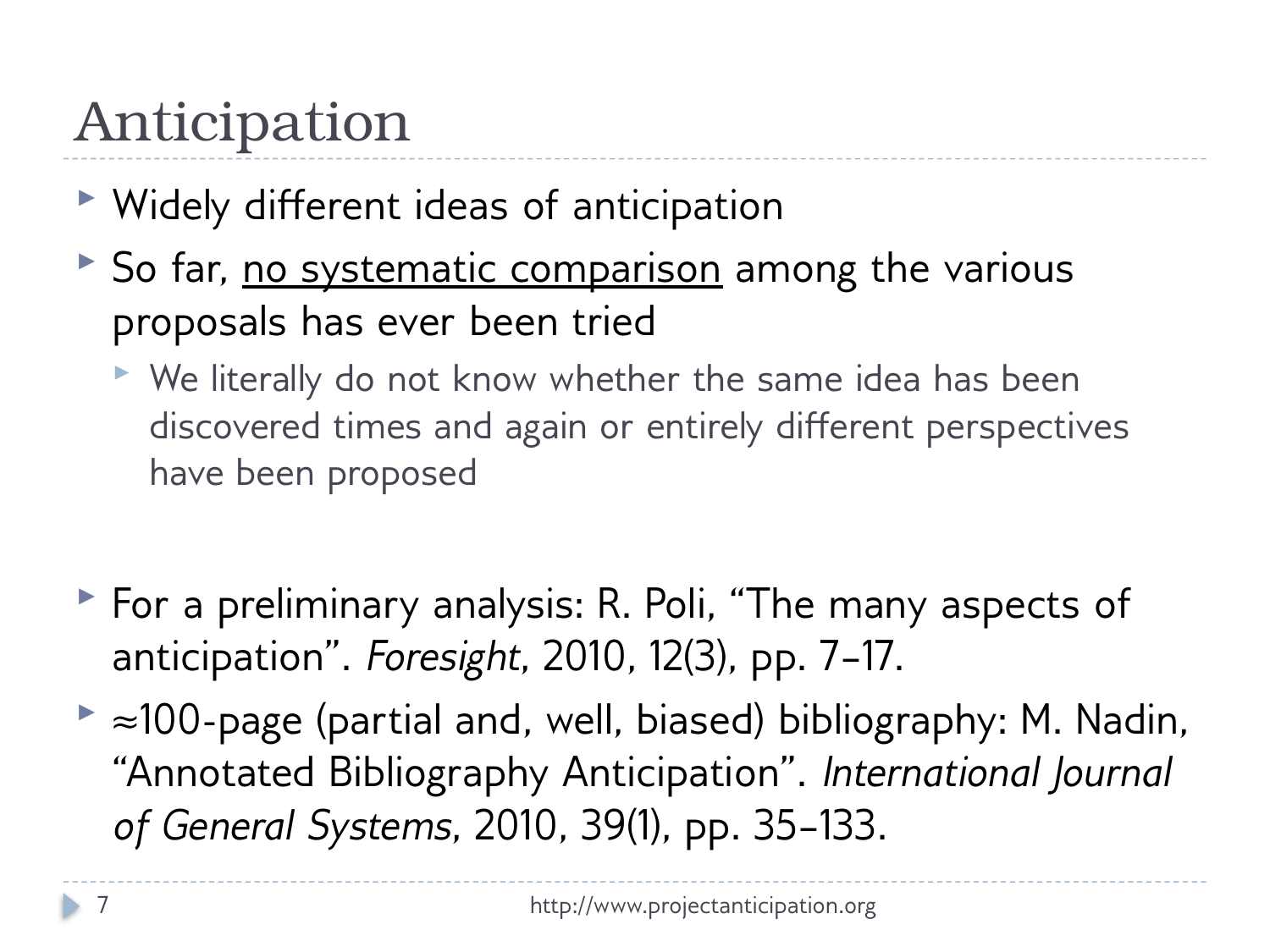

# Anticipation
Widely different ideas of anticipation
So far, no systematic comparison among the various proposals has ever been tried
We literally do not know whether the same idea has been discovered times and again or entirely different perspectives have been proposed

For a preliminary analysis: R. Poli, “The many aspects of anticipation”. Foresight, 2010, 12(3), pp. 7–17.
≈100-page (partial and, well, biased) bibliography: M. Nadin, “Annotated Bibliography Anticipation”. International Journal of General Systems, 2010, 39(1), pp. 35–133.

7
http://www.projectanticipation.org